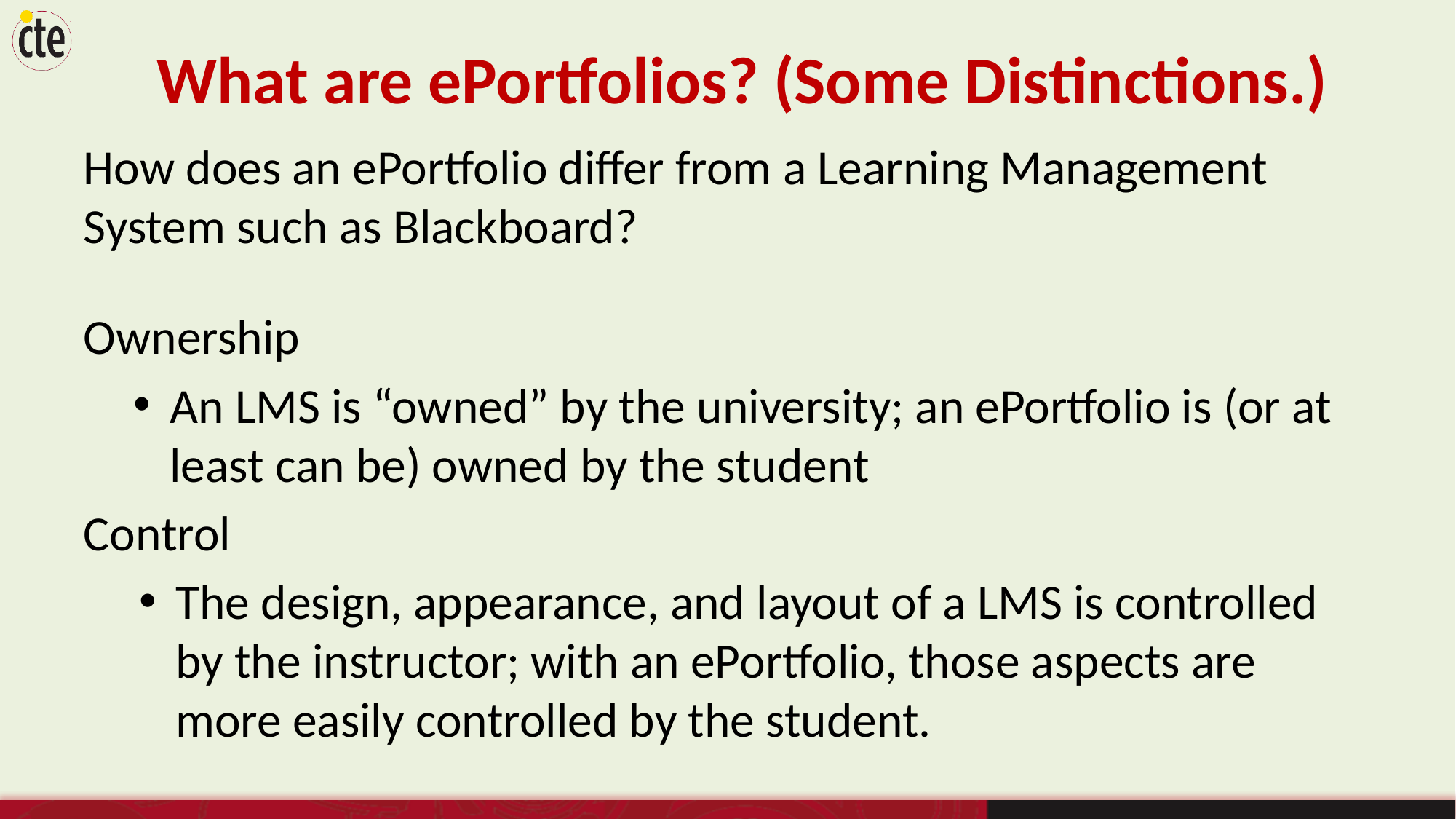

What are ePortfolios? (Some Distinctions.)
How does an ePortfolio differ from a Learning Management System such as Blackboard?

Ownership
An LMS is “owned” by the university; an ePortfolio is (or at least can be) owned by the student
Control
The design, appearance, and layout of a LMS is controlled by the instructor; with an ePortfolio, those aspects are more easily controlled by the student.